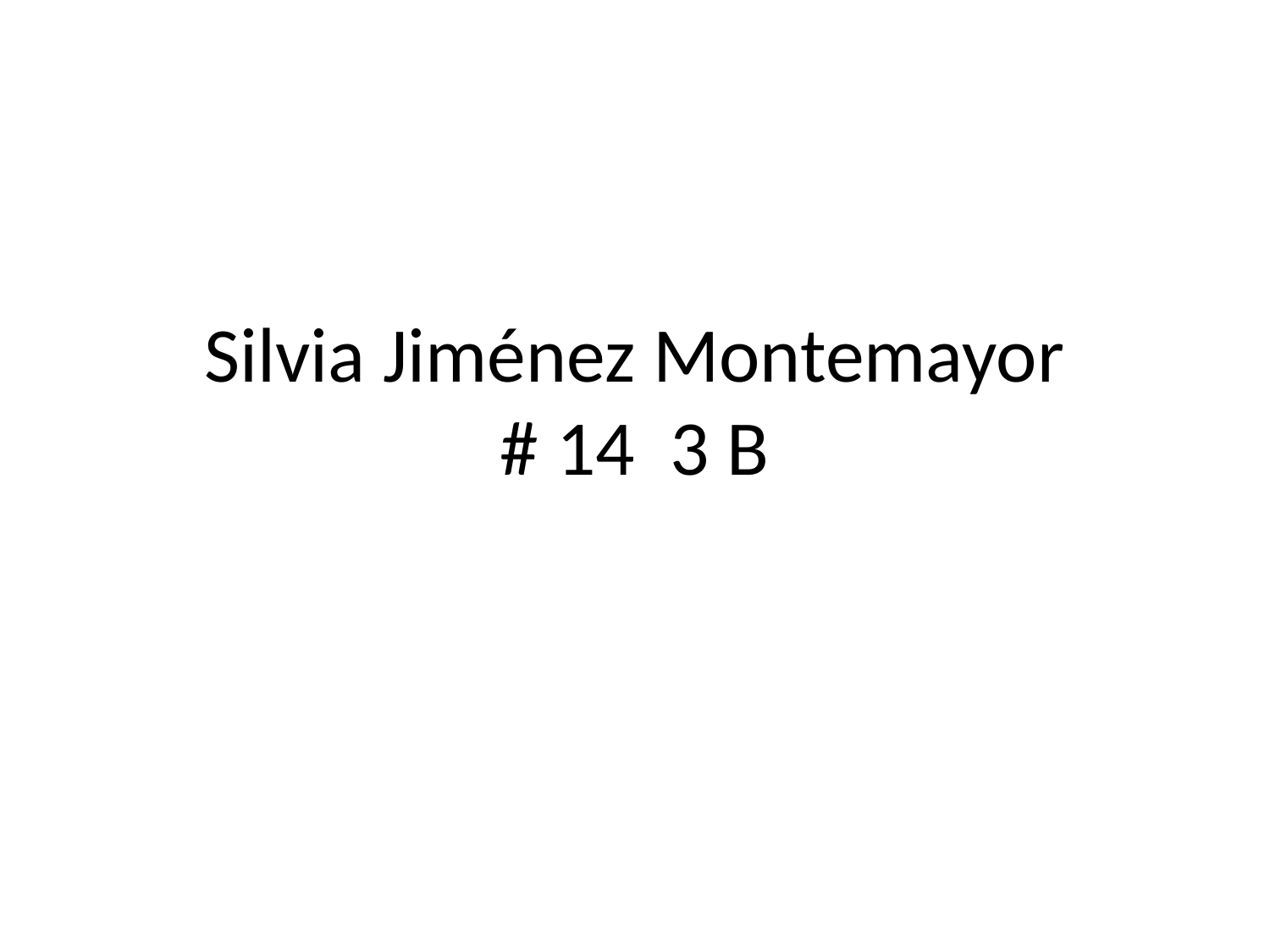

# Silvia Jiménez Montemayor # 14  3 B